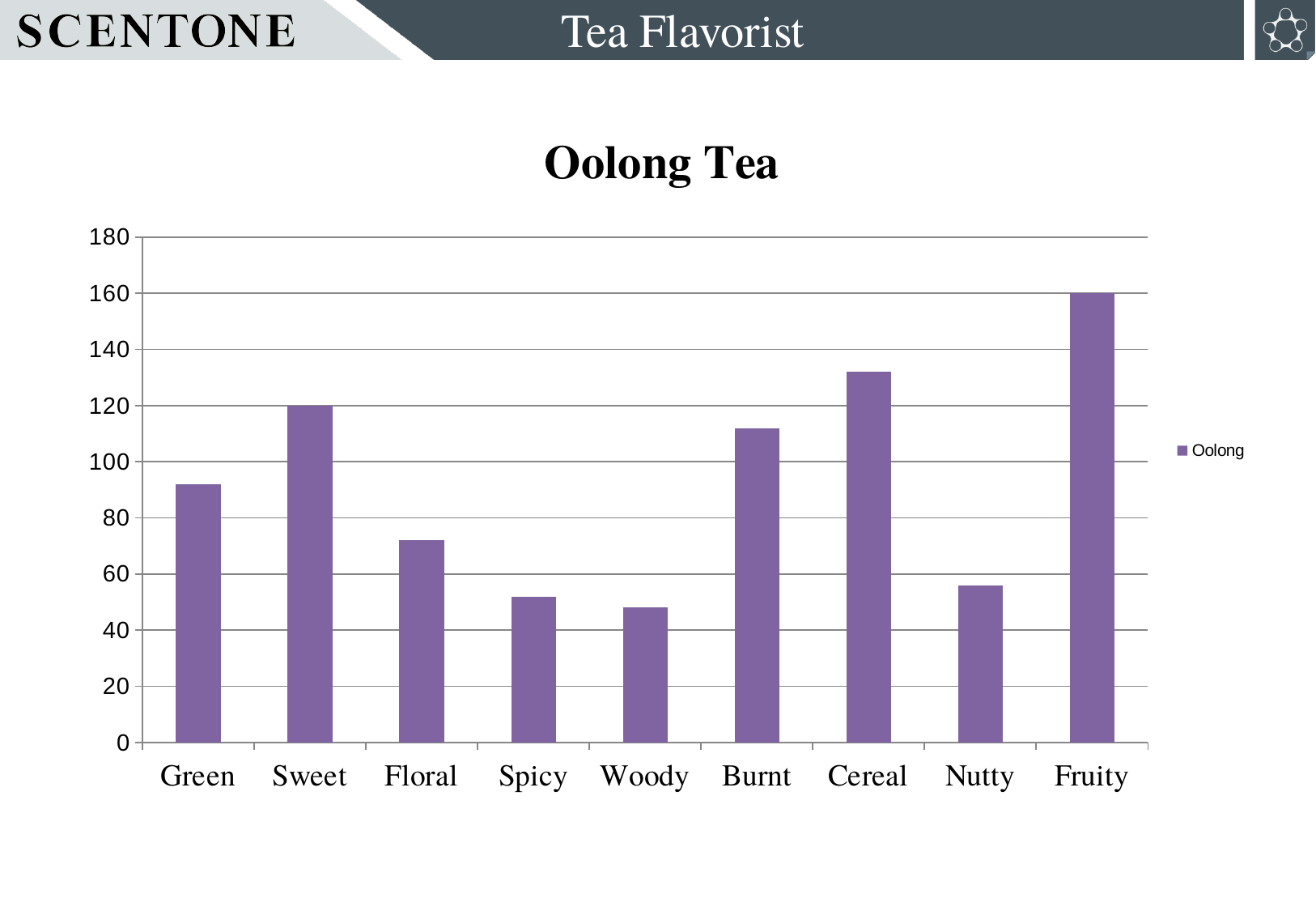

Tea Flavorist

### Chart: Oolong Tea

| Category | Oolong |
|---|---|
| Green | 92.0 |
| Sweet | 120.0 |
| Floral | 72.0 |
| Spicy | 52.0 |
| Woody | 48.0 |
| Burnt | 112.0 |
| Cereal | 132.0 |
| Nutty | 56.0 |
| Fruity | 160.0 |